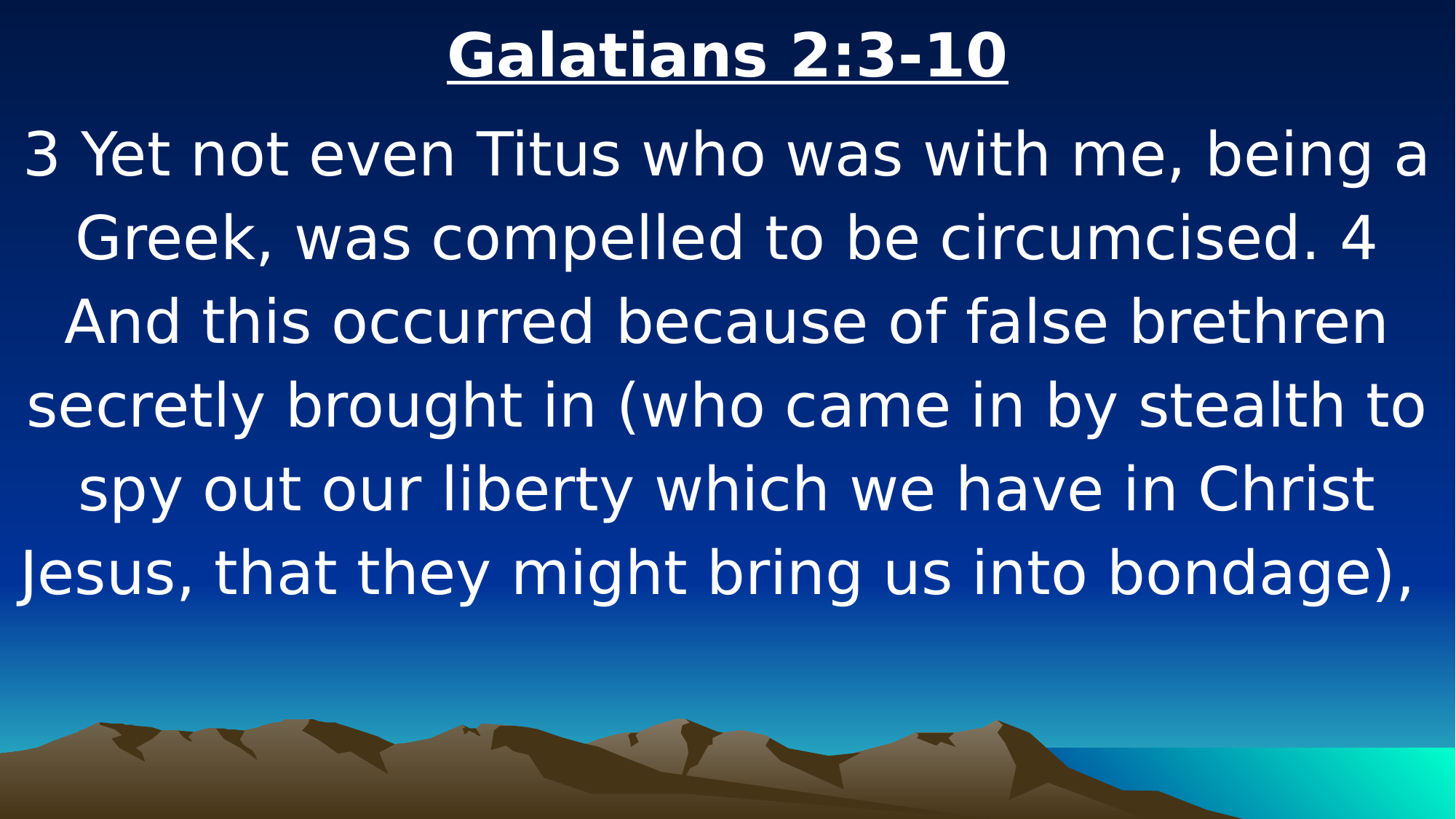

Galatians 2:3-10
3 Yet not even Titus who was with me, being a Greek, was compelled to be circumcised. 4 And this occurred because of false brethren secretly brought in (who came in by stealth to spy out our liberty which we have in Christ Jesus, that they might bring us into bondage),